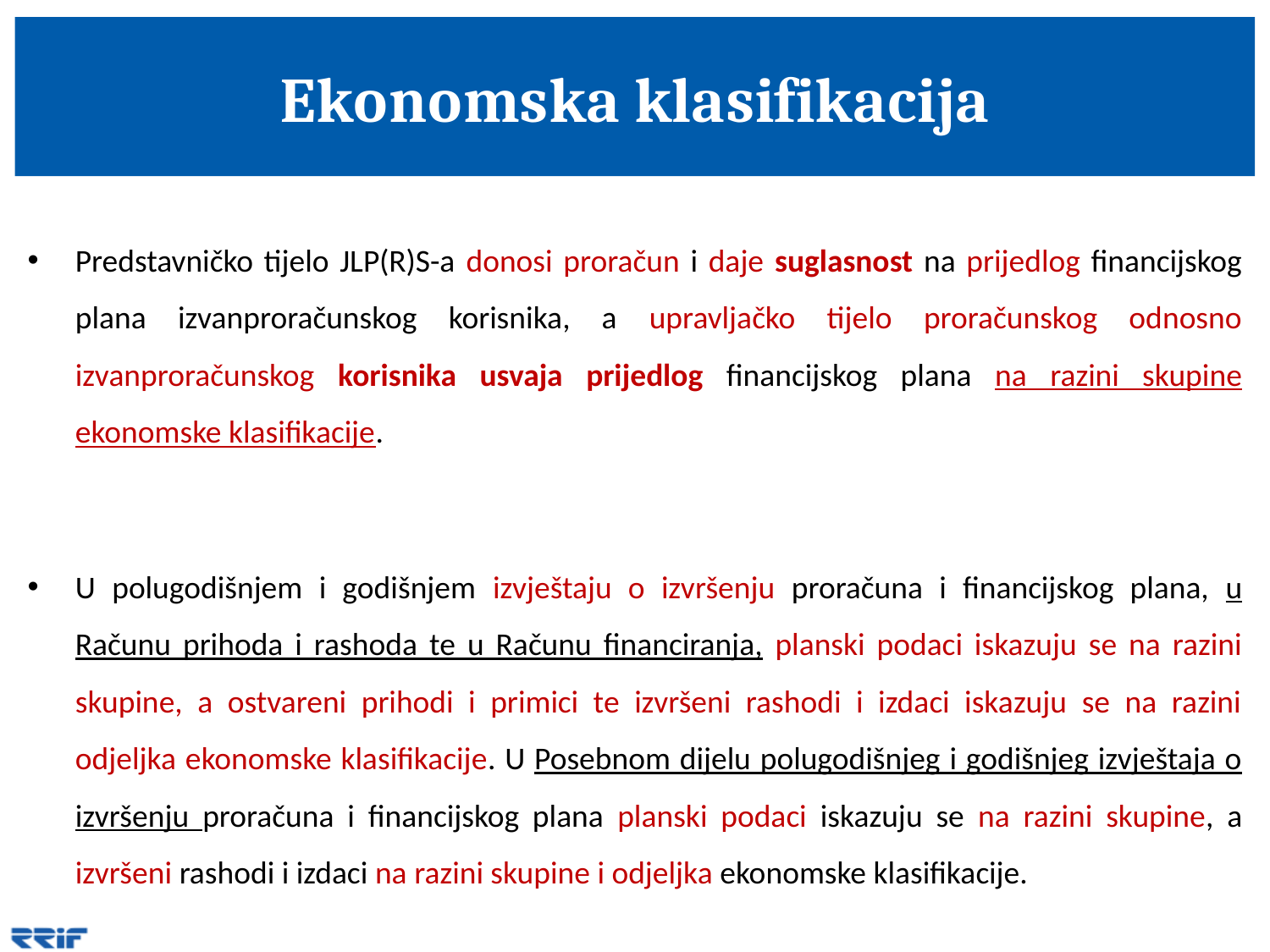

# Ekonomska klasifikacija
Predstavničko tijelo JLP(R)S-a donosi proračun i daje suglasnost na prijedlog financijskog plana izvanproračunskog korisnika, a upravljačko tijelo proračunskog odnosno izvanproračunskog korisnika usvaja prijedlog financijskog plana na razini skupine ekonomske klasifikacije.

U polugodišnjem i godišnjem izvještaju o izvršenju proračuna i financijskog plana, u Računu prihoda i rashoda te u Računu financiranja, planski podaci iskazuju se na razini skupine, a ostvareni prihodi i primici te izvršeni rashodi i izdaci iskazuju se na razini odjeljka ekonomske klasifikacije. U Posebnom dijelu polugodišnjeg i godišnjeg izvještaja o izvršenju proračuna i financijskog plana planski podaci iskazuju se na razini skupine, a izvršeni rashodi i izdaci na razini skupine i odjeljka ekonomske klasifikacije.